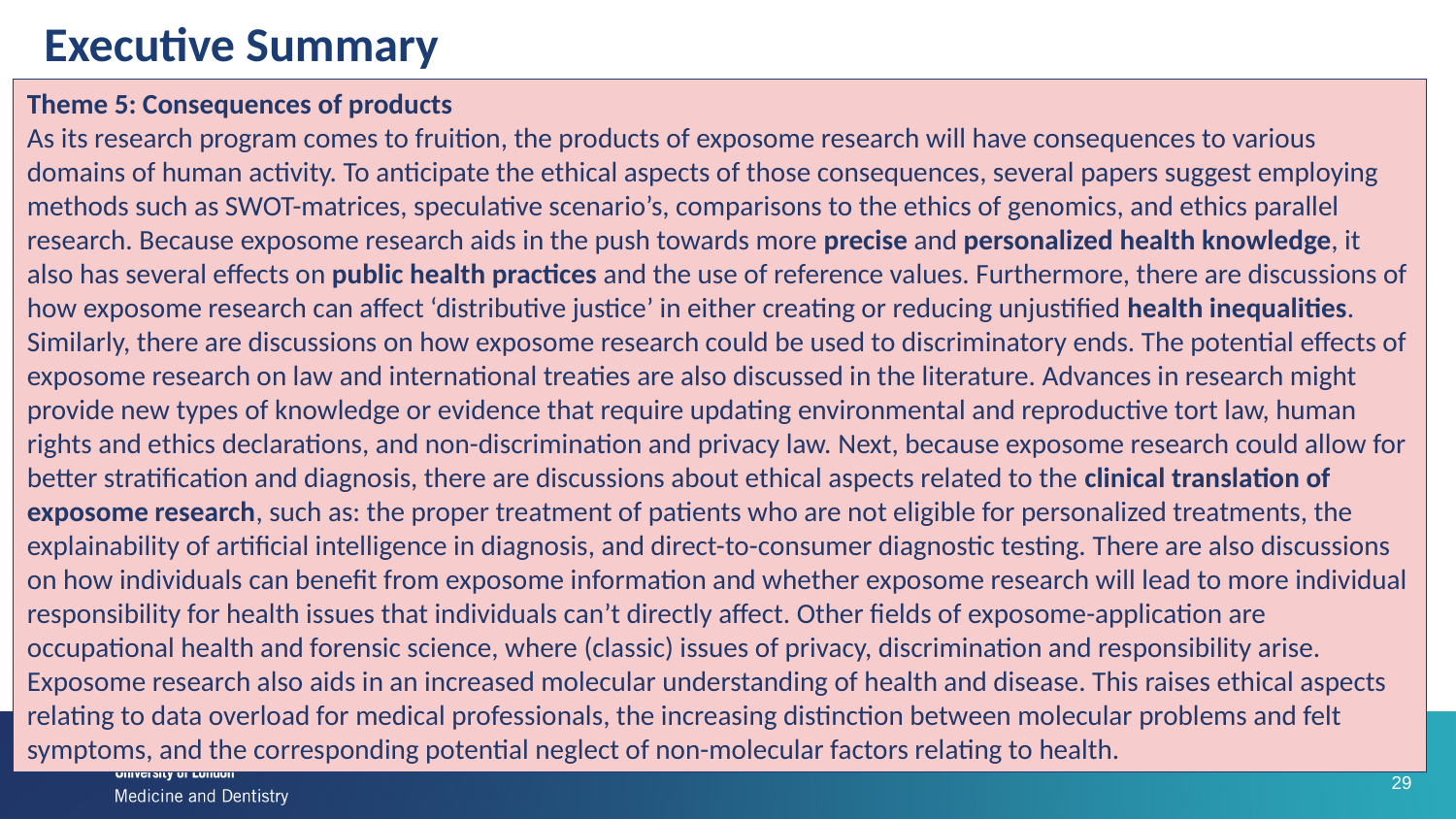

Executive Summary
Theme 5: Consequences of products
As its research program comes to fruition, the products of exposome research will have consequences to various domains of human activity. To anticipate the ethical aspects of those consequences, several papers suggest employing methods such as SWOT-matrices, speculative scenario’s, comparisons to the ethics of genomics, and ethics parallel research. Because exposome research aids in the push towards more precise and personalized health knowledge, it also has several effects on public health practices and the use of reference values. Furthermore, there are discussions of how exposome research can affect ‘distributive justice’ in either creating or reducing unjustified health inequalities. Similarly, there are discussions on how exposome research could be used to discriminatory ends. The potential effects of exposome research on law and international treaties are also discussed in the literature. Advances in research might provide new types of knowledge or evidence that require updating environmental and reproductive tort law, human rights and ethics declarations, and non-discrimination and privacy law. Next, because exposome research could allow for better stratification and diagnosis, there are discussions about ethical aspects related to the clinical translation of exposome research, such as: the proper treatment of patients who are not eligible for personalized treatments, the explainability of artificial intelligence in diagnosis, and direct-to-consumer diagnostic testing. There are also discussions on how individuals can benefit from exposome information and whether exposome research will lead to more individual responsibility for health issues that individuals can’t directly affect. Other fields of exposome-application are occupational health and forensic science, where (classic) issues of privacy, discrimination and responsibility arise. Exposome research also aids in an increased molecular understanding of health and disease. This raises ethical aspects relating to data overload for medical professionals, the increasing distinction between molecular problems and felt symptoms, and the corresponding potential neglect of non-molecular factors relating to health.